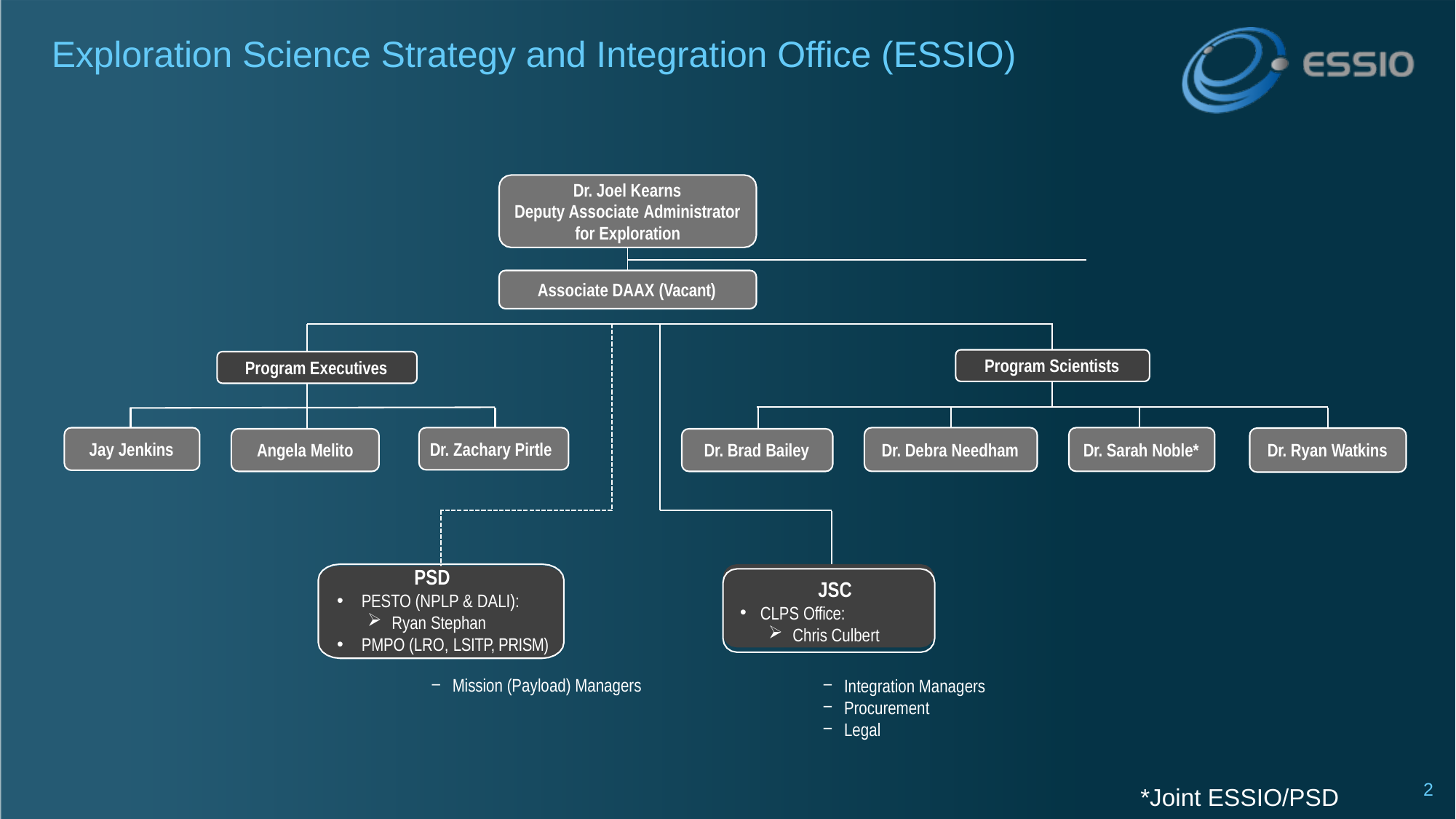

# Exploration Science Strategy and Integration Office (ESSIO)

Dr. Joel Kearns
Deputy Associate Administrator
for Exploration

Associate DAAX (Vacant)

Program Scientists
Program Executives

Dr. Zachary Pirtle
Jay Jenkins
Dr. Debra Needham
Dr. Sarah Noble*
Angela Melito
Dr. Brad Bailey
Dr. Ryan Watkins

PSD
PESTO (NPLP & DALI):
Ryan Stephan
PMPO (LRO, LSITP, PRISM)

JSC
CLPS Office:
Chris Culbert
Mission (Payload) Managers
Integration Managers
Procurement
Legal
2
*Joint ESSIO/PSD